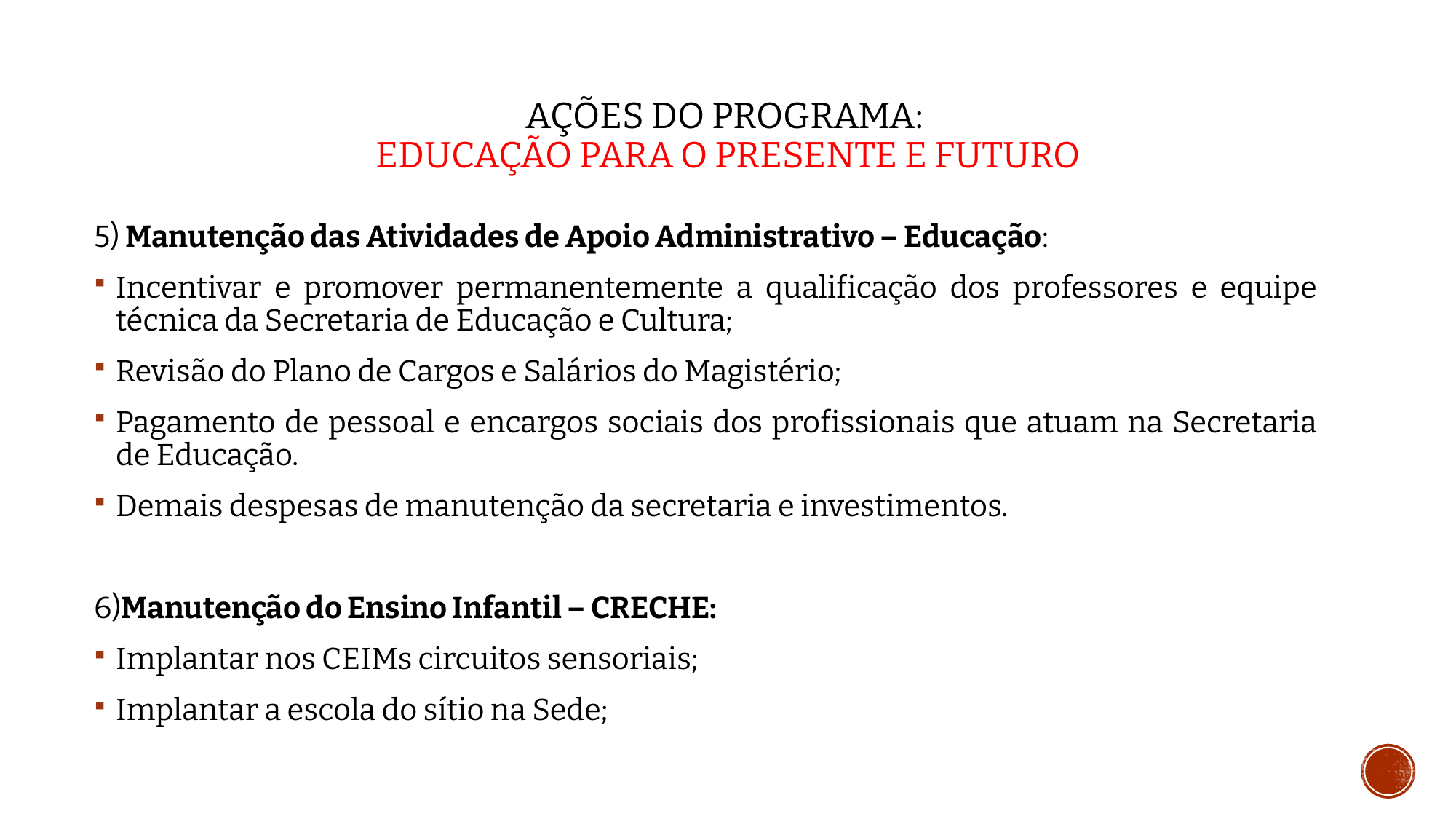

# Ações do programa: educação para o presente e futuro
5) Manutenção das Atividades de Apoio Administrativo – Educação:
Incentivar e promover permanentemente a qualificação dos professores e equipe técnica da Secretaria de Educação e Cultura;
Revisão do Plano de Cargos e Salários do Magistério;
Pagamento de pessoal e encargos sociais dos profissionais que atuam na Secretaria de Educação.
Demais despesas de manutenção da secretaria e investimentos.

6)Manutenção do Ensino Infantil – CRECHE:
Implantar nos CEIMs circuitos sensoriais;
Implantar a escola do sítio na Sede;